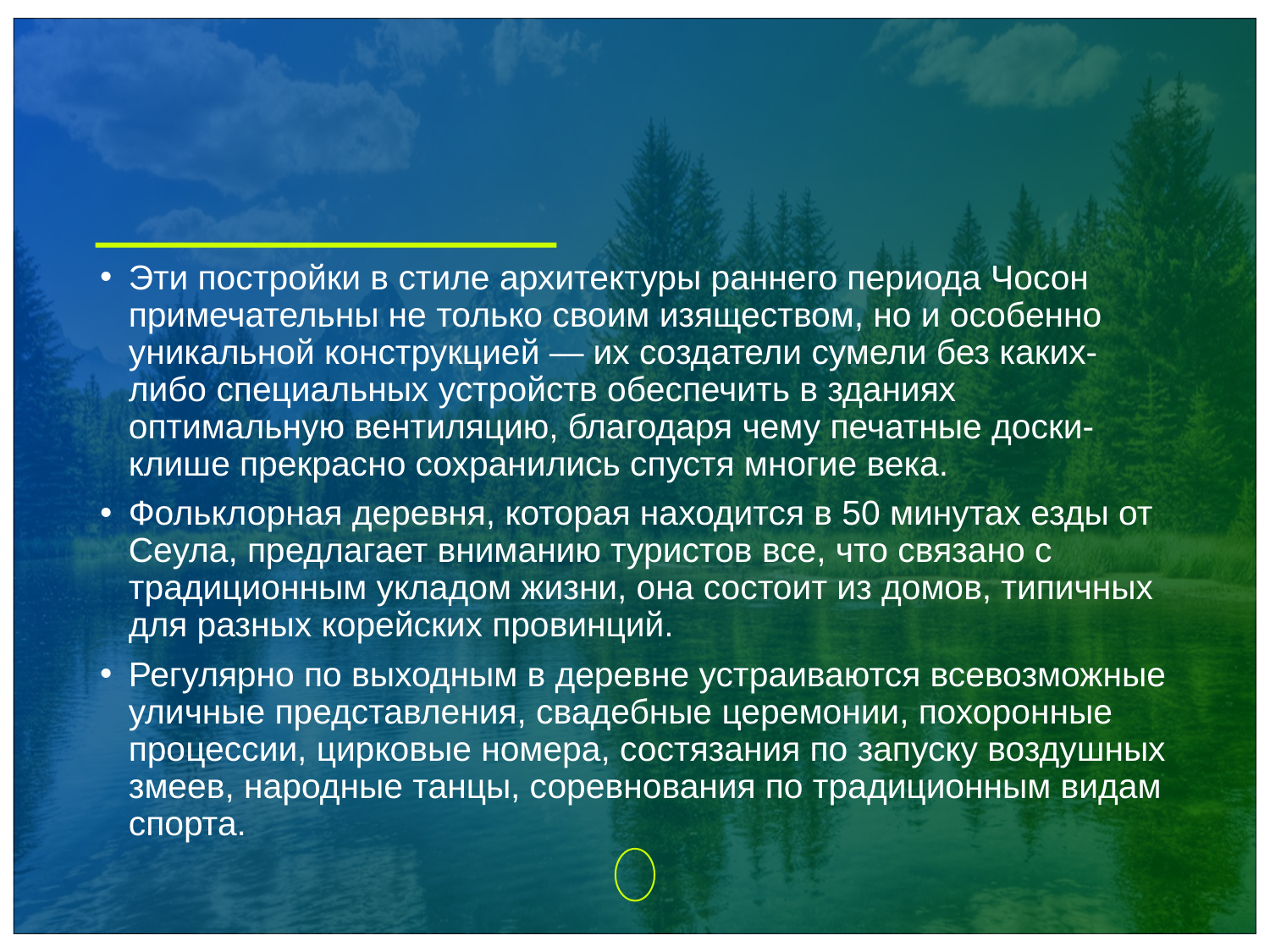

#
Эти постройки в стиле архитектуры раннего периода Чосон примечательны не только своим изяществом, но и особенно уникальной конструкцией — их создатели сумели без каких-либо специальных устройств обеспечить в зданиях оптимальную вентиляцию, благодаря чему печатные доски-клише прекрасно сохранились спустя многие века.
Фольклорная деревня, которая находится в 50 минутах езды от Сеула, предлагает вниманию туристов все, что связано с традиционным укладом жизни, она состоит из домов, типичных для разных корейских провинций.
Регулярно по выходным в деревне устраиваются всевозможные уличные представления, свадебные церемонии, похоронные процессии, цирковые номера, состязания по запуску воздушных змеев, народные танцы, соревнования по традиционным видам спорта.